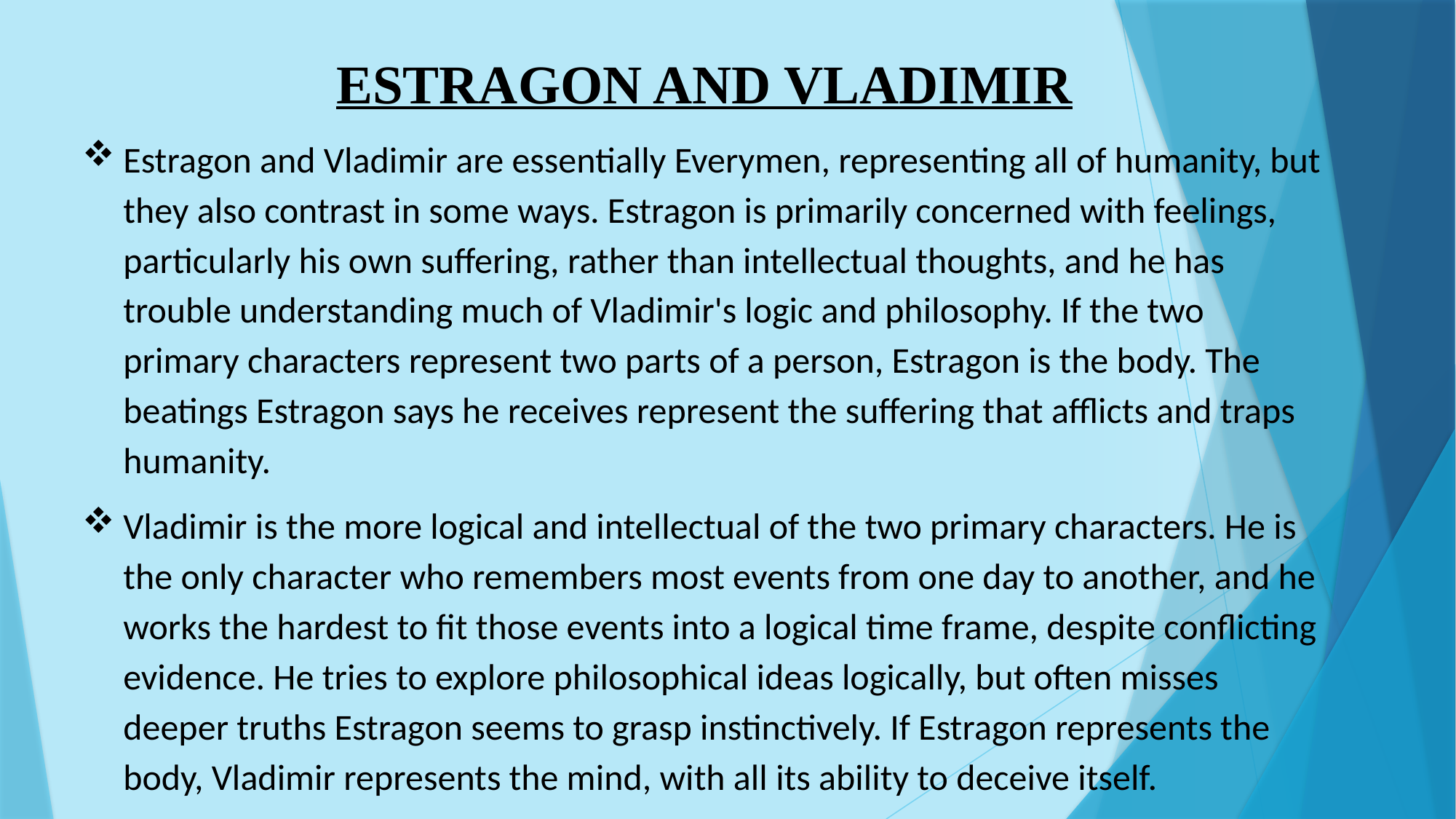

ESTRAGON AND VLADIMIR
Estragon and Vladimir are essentially Everymen, representing all of humanity, but they also contrast in some ways. Estragon is primarily concerned with feelings, particularly his own suffering, rather than intellectual thoughts, and he has trouble understanding much of Vladimir's logic and philosophy. If the two primary characters represent two parts of a person, Estragon is the body. The beatings Estragon says he receives represent the suffering that afflicts and traps humanity.
Vladimir is the more logical and intellectual of the two primary characters. He is the only character who remembers most events from one day to another, and he works the hardest to fit those events into a logical time frame, despite conflicting evidence. He tries to explore philosophical ideas logically, but often misses deeper truths Estragon seems to grasp instinctively. If Estragon represents the body, Vladimir represents the mind, with all its ability to deceive itself.